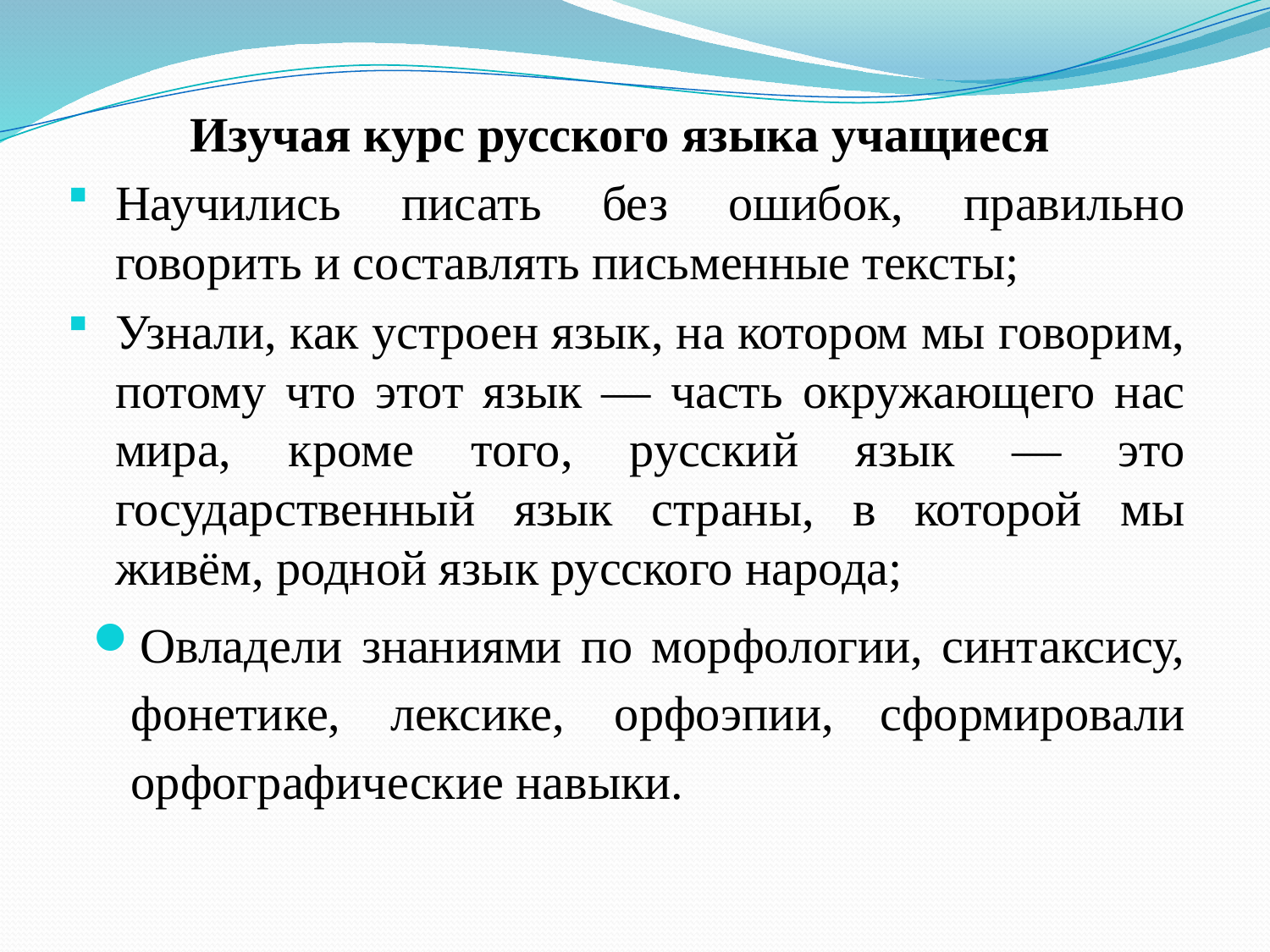

Изучая курс русского языка учащиеся
Научились писать без ошибок, правильно говорить и составлять письменные тексты;
Узнали, как устроен язык, на котором мы говорим, потому что этот язык — часть окружающего нас мира, кроме того, русский язык — это государственный язык страны, в которой мы живём, родной язык русского народа;
Овладели знаниями по морфологии, синтаксису, фонетике, лексике, орфоэпии, сформировали орфографические навыки.